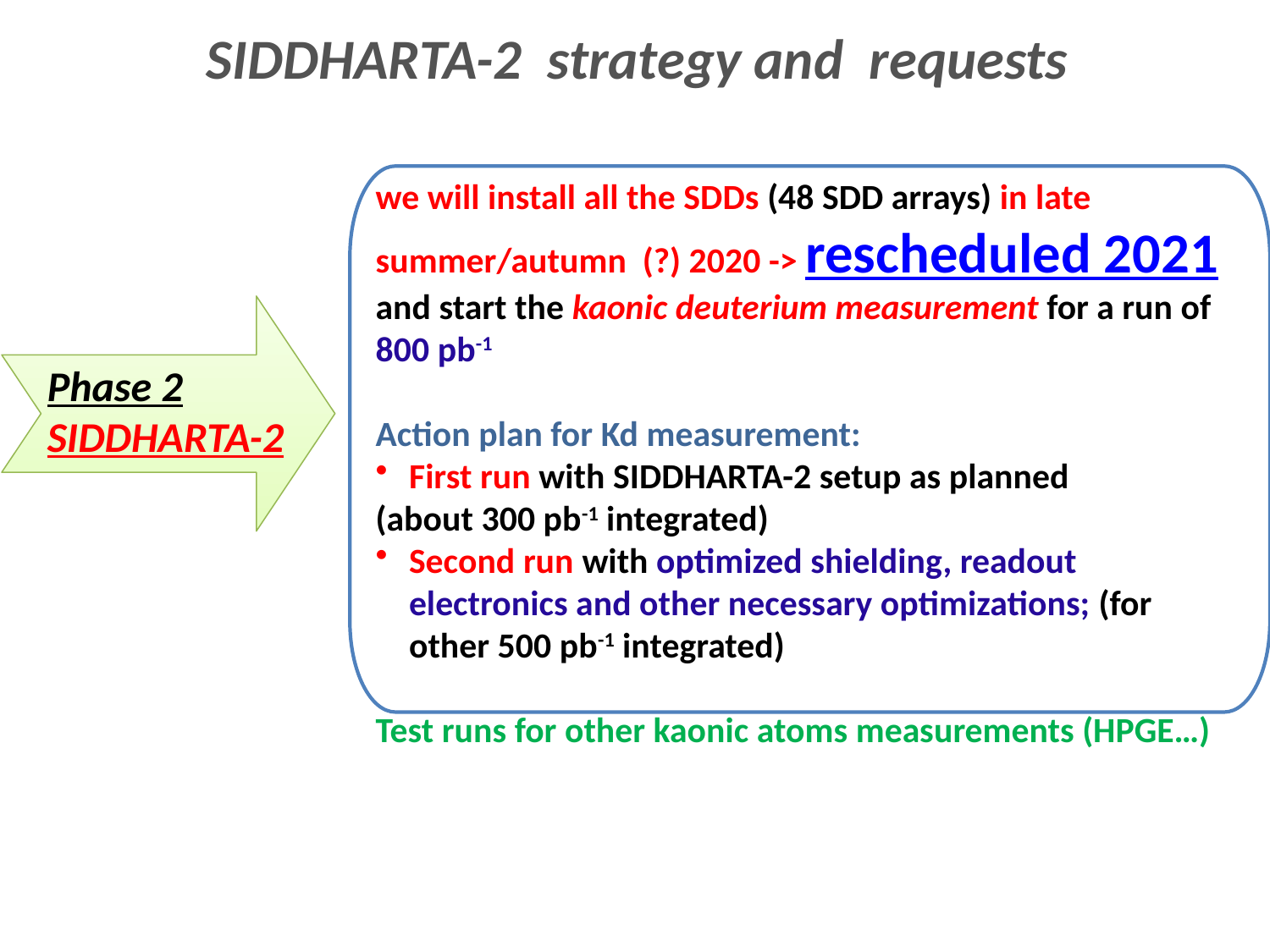

SIDDHARTA-2  strategy and  requests

we will install all the SDDs (48 SDD arrays) in late summer/autumn  (?) 2020 -> rescheduled 2021 and start the kaonic deuterium measurement for a run of 800 pb-1

Action plan for Kd measurement:
First run with SIDDHARTA-2 setup as planned
(about 300 pb-1 integrated)
Second run with optimized shielding, readout electronics and other necessary optimizations; (for other 500 pb-1 integrated)

Test runs for other kaonic atoms measurements (HPGE…)

Phase 2
SIDDHARTA-2